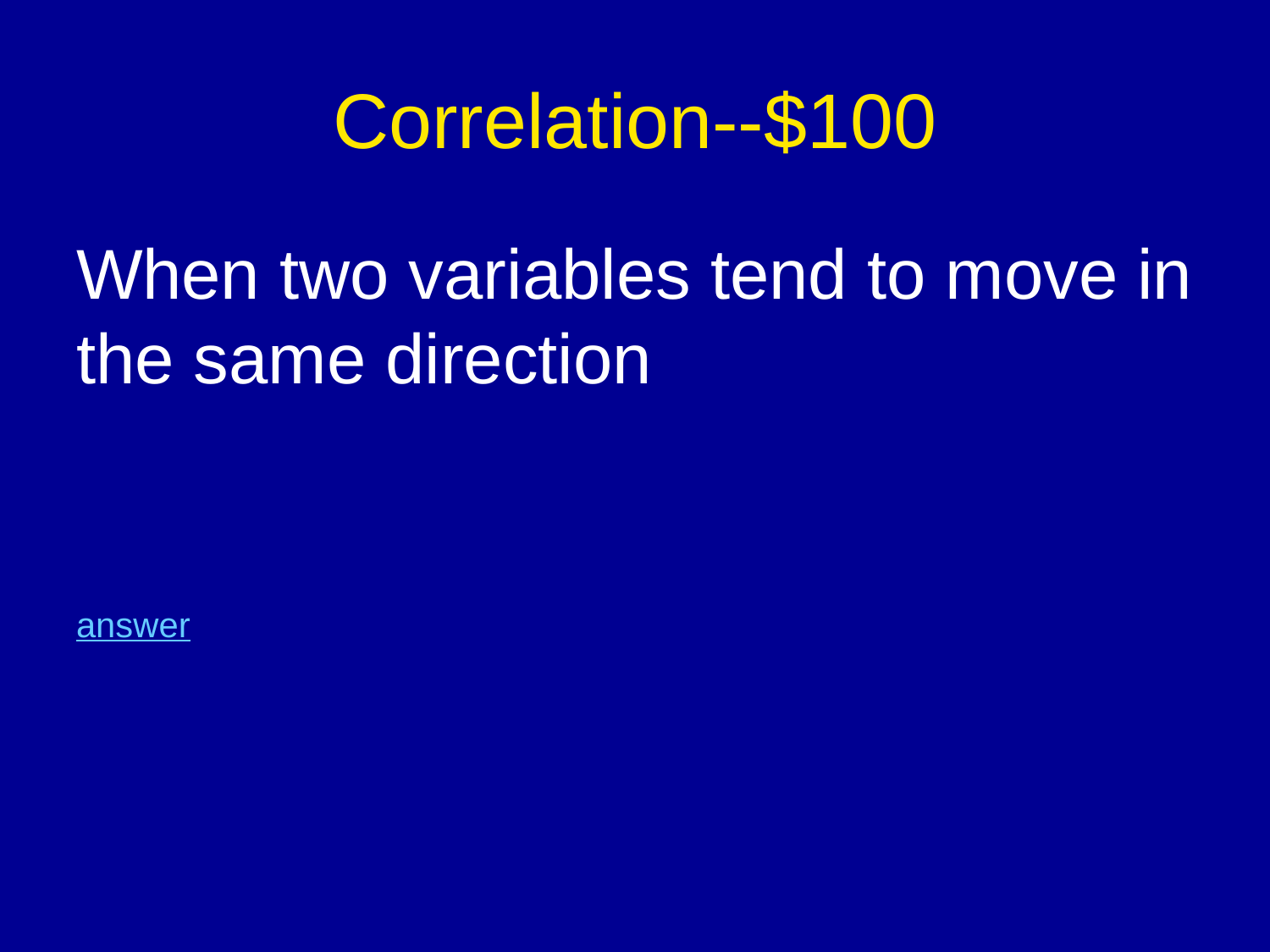

# Correlation--$100
When two variables tend to move in the same direction

answer